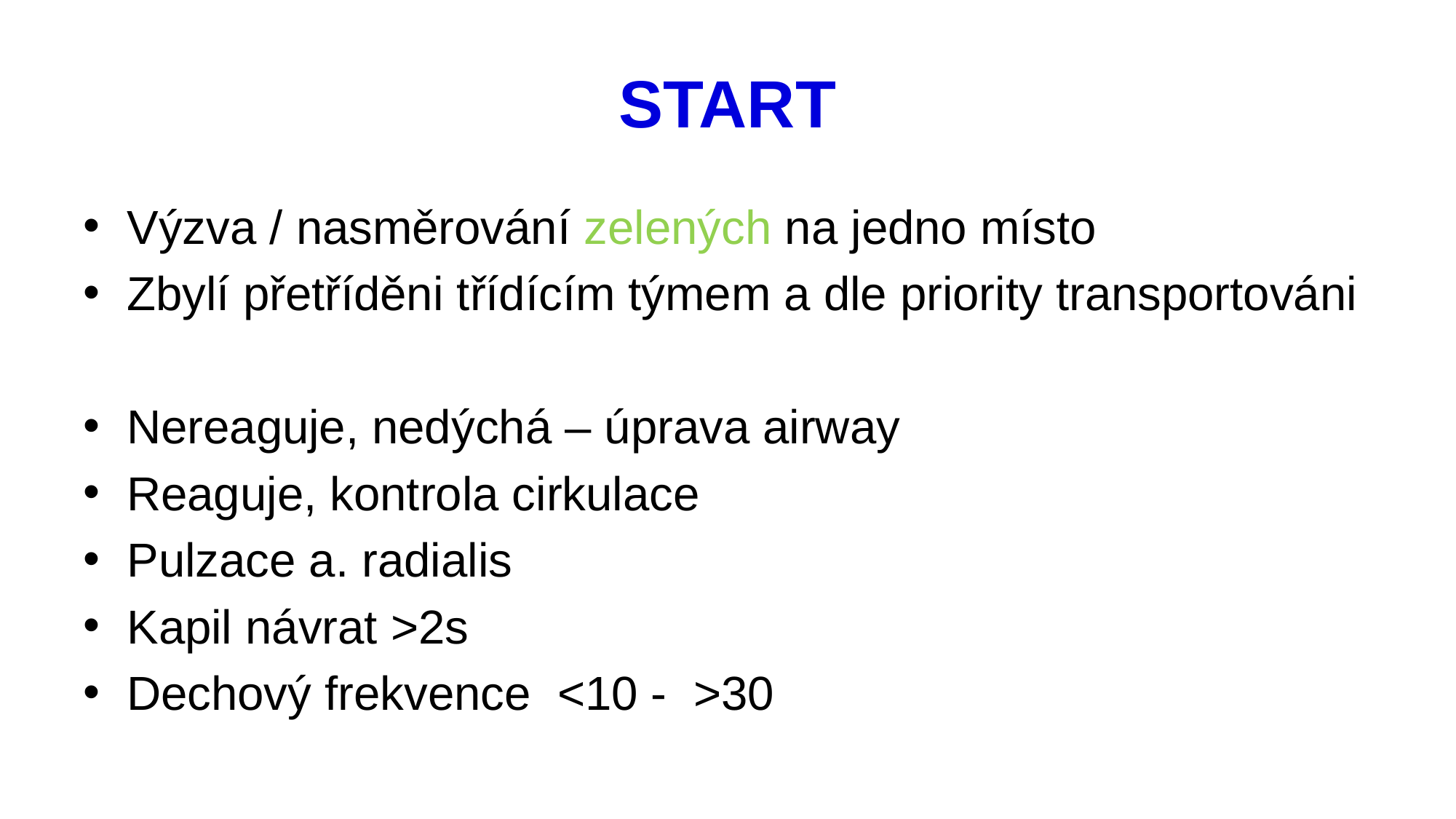

# START
Výzva / nasměrování zelených na jedno místo
Zbylí přetříděni třídícím týmem a dle priority transportováni

Nereaguje, nedýchá – úprava airway
Reaguje, kontrola cirkulace
Pulzace a. radialis
Kapil návrat >2s
Dechový frekvence  <10 -  >30